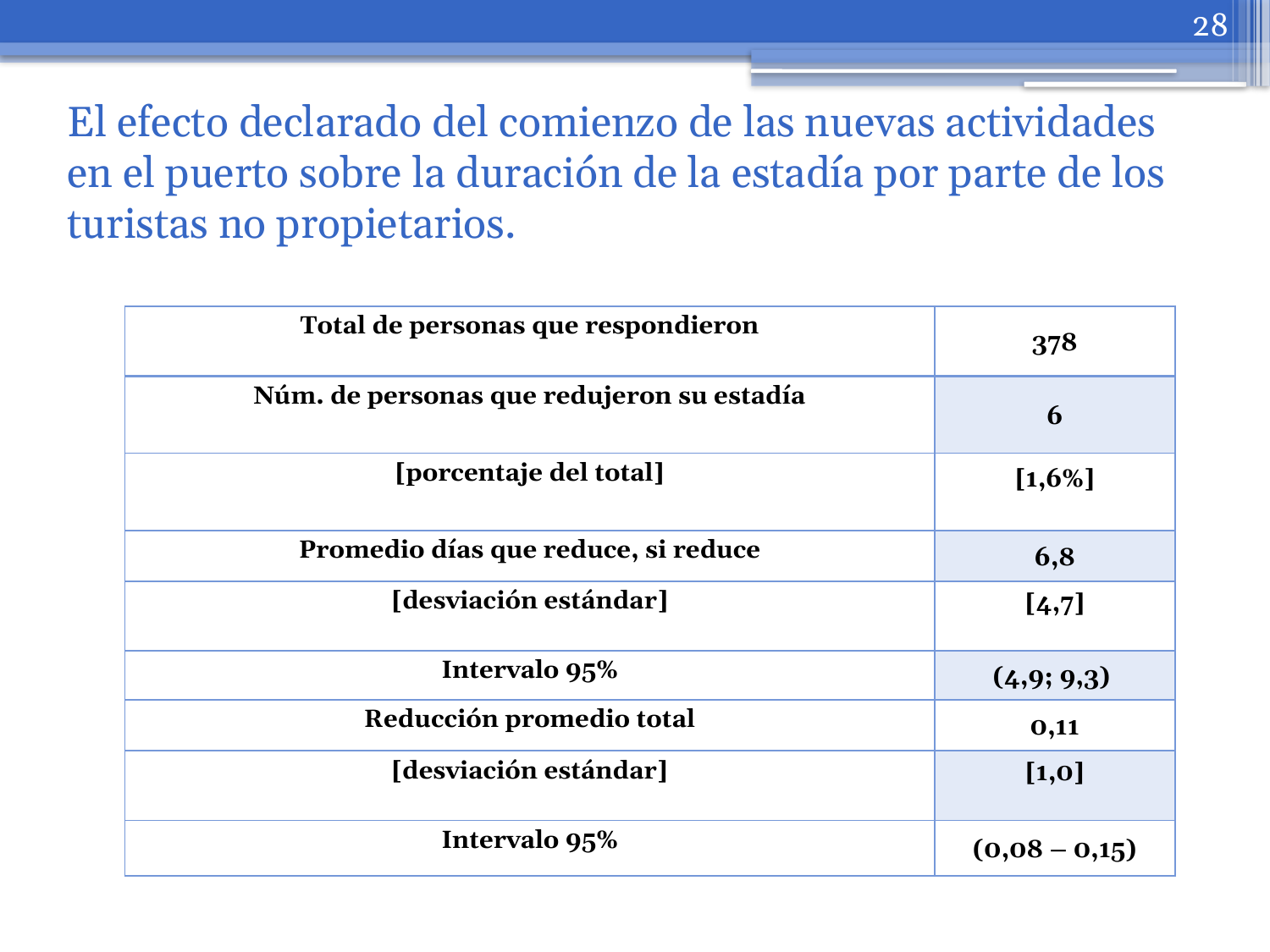

28
# El efecto declarado del comienzo de las nuevas actividades en el puerto sobre la duración de la estadía por parte de los turistas no propietarios.
| Total de personas que respondieron | 378 |
| --- | --- |
| Núm. de personas que redujeron su estadía | 6 |
| [porcentaje del total] | [1,6%] |
| Promedio días que reduce, si reduce | 6,8 |
| [desviación estándar] | [4,7] |
| Intervalo 95% | (4,9; 9,3) |
| Reducción promedio total | 0,11 |
| [desviación estándar] | [1,0] |
| Intervalo 95% | (0,08 – 0,15) |